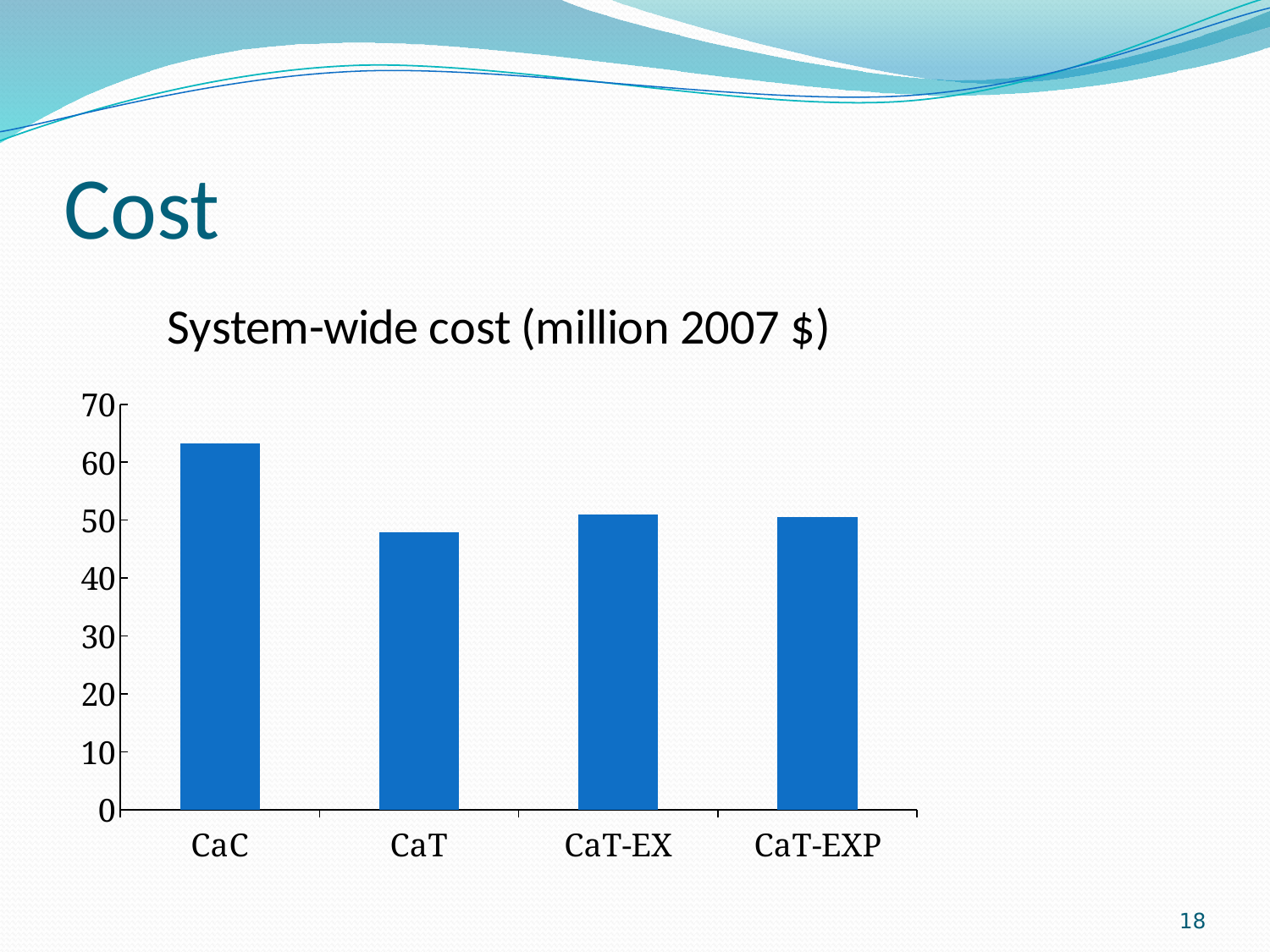

# Cost

### Chart: System-wide cost (million 2007 $)

| Category | Series 1 |
|---|---|
| CaC | 63.26000000000001 |
| CaT | 47.92 |
| CaT-EX | 50.91 |
| CaT-EXP | 50.53 |
18